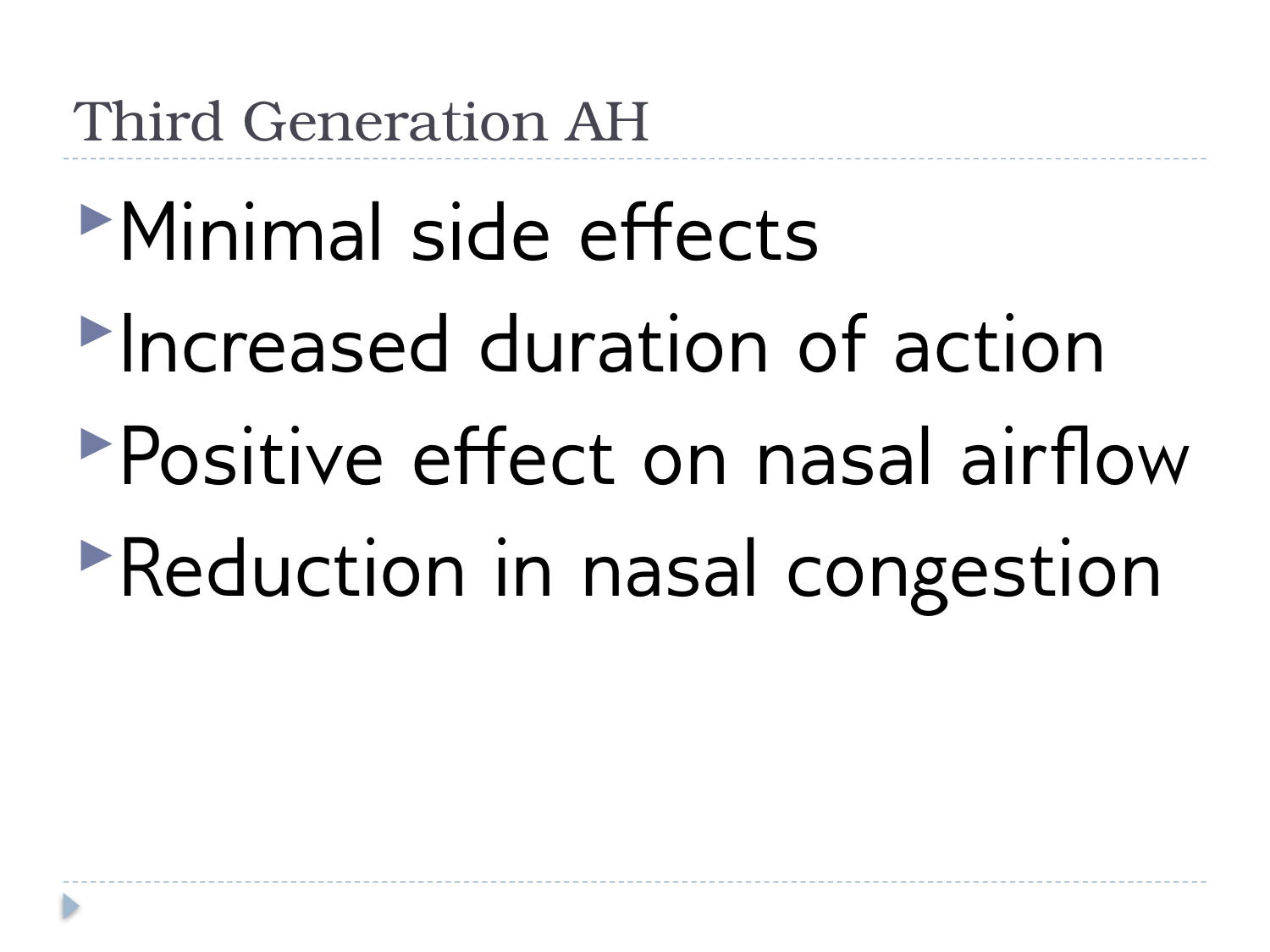

# Third Generation AH
Minimal side effects
Increased duration of action
Positive effect on nasal airflow
Reduction in nasal congestion